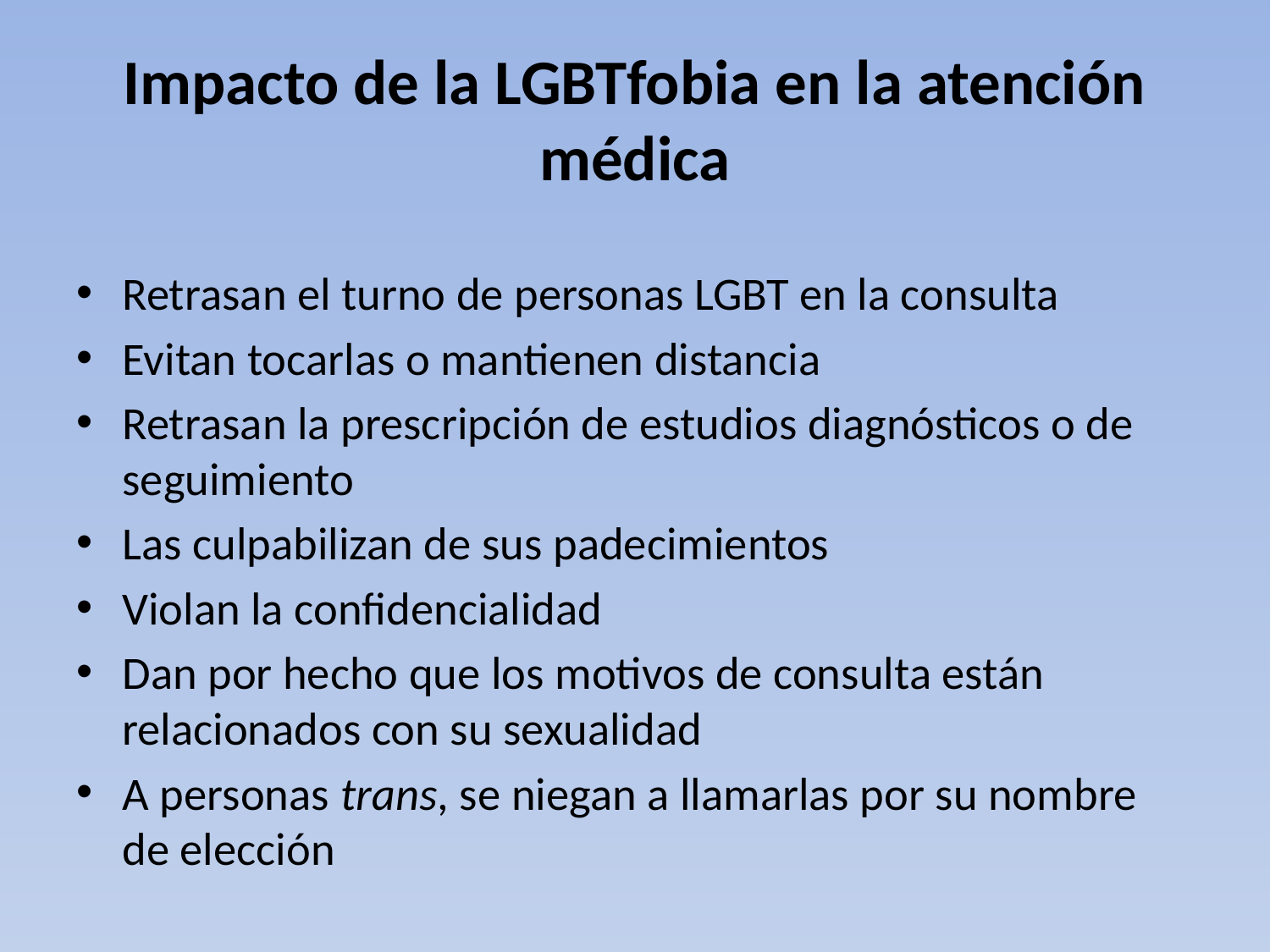

# Impacto de la LGBTfobia en la atención médica
Retrasan el turno de personas LGBT en la consulta
Evitan tocarlas o mantienen distancia
Retrasan la prescripción de estudios diagnósticos o de seguimiento
Las culpabilizan de sus padecimientos
Violan la confidencialidad
Dan por hecho que los motivos de consulta están relacionados con su sexualidad
A personas trans, se niegan a llamarlas por su nombre de elección